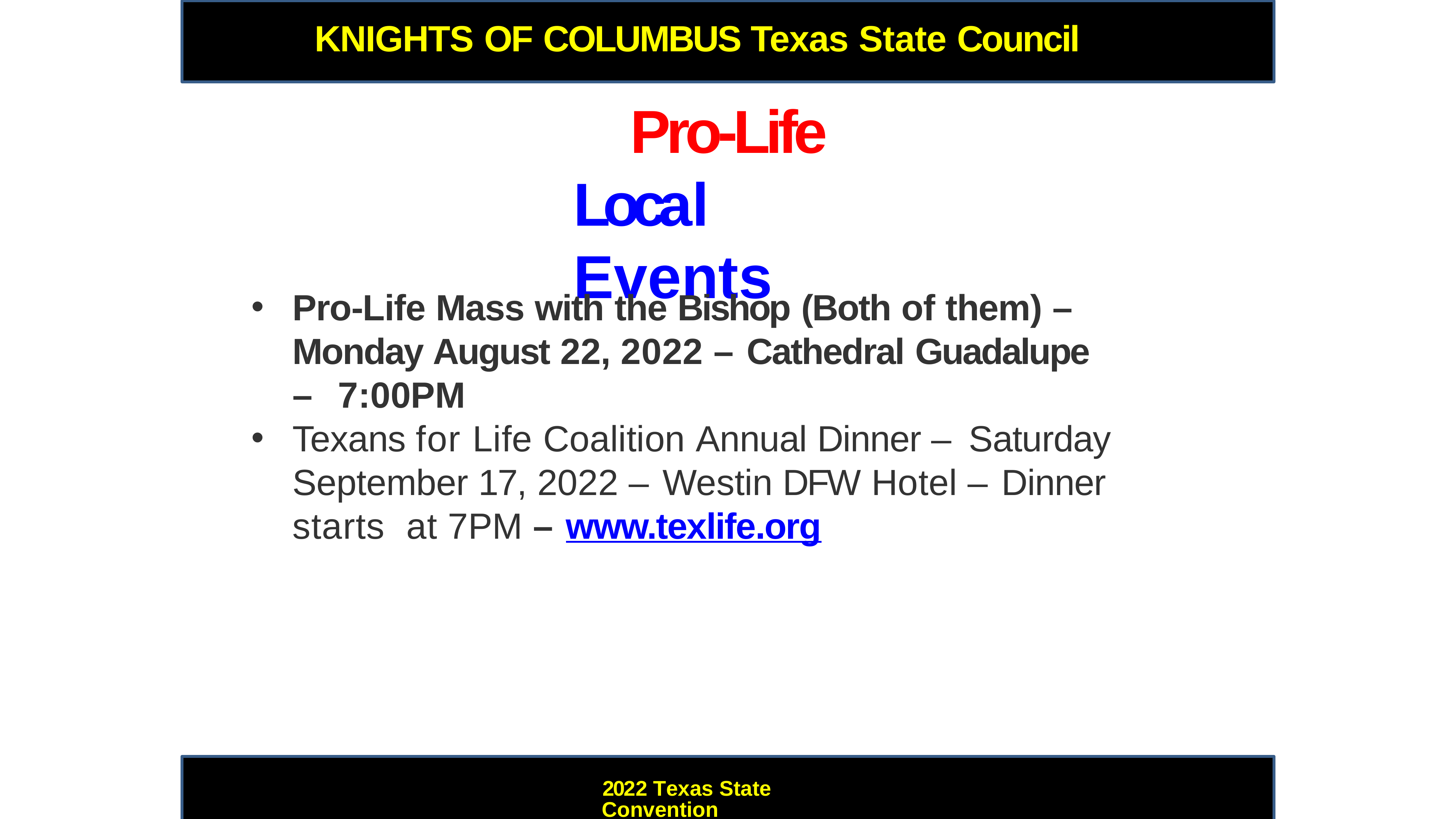

KNIGHTS OF COLUMBUS	Texas State Council
# Pro-Life  Local Events
Pro-Life Mass with the Bishop (Both of them) –  Monday August 22, 2022 – Cathedral Guadalupe –  7:00PM
Texans for Life Coalition Annual Dinner – Saturday  September 17, 2022 – Westin DFW Hotel – Dinner starts  at 7PM – www.texlife.org
47
2022 Texas State Convention